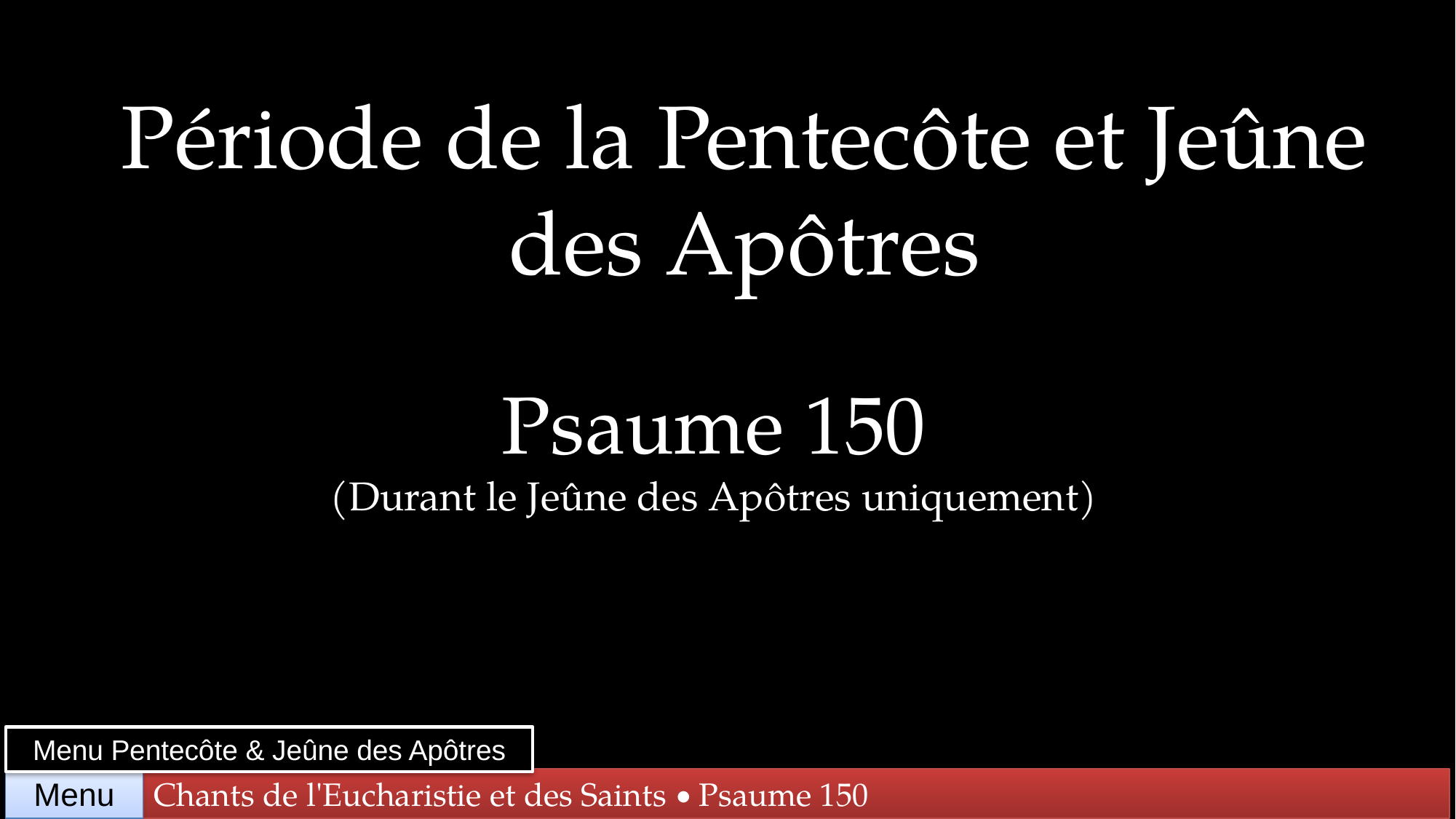

Période de la Pentecôte et Jeûne des Apôtres
Psaume 150
(Durant le Jeûne des Apôtres uniquement)
Menu Pentecôte & Jeûne des Apôtres
Chants de l'Eucharistie et des Saints • Psaume 150
Menu